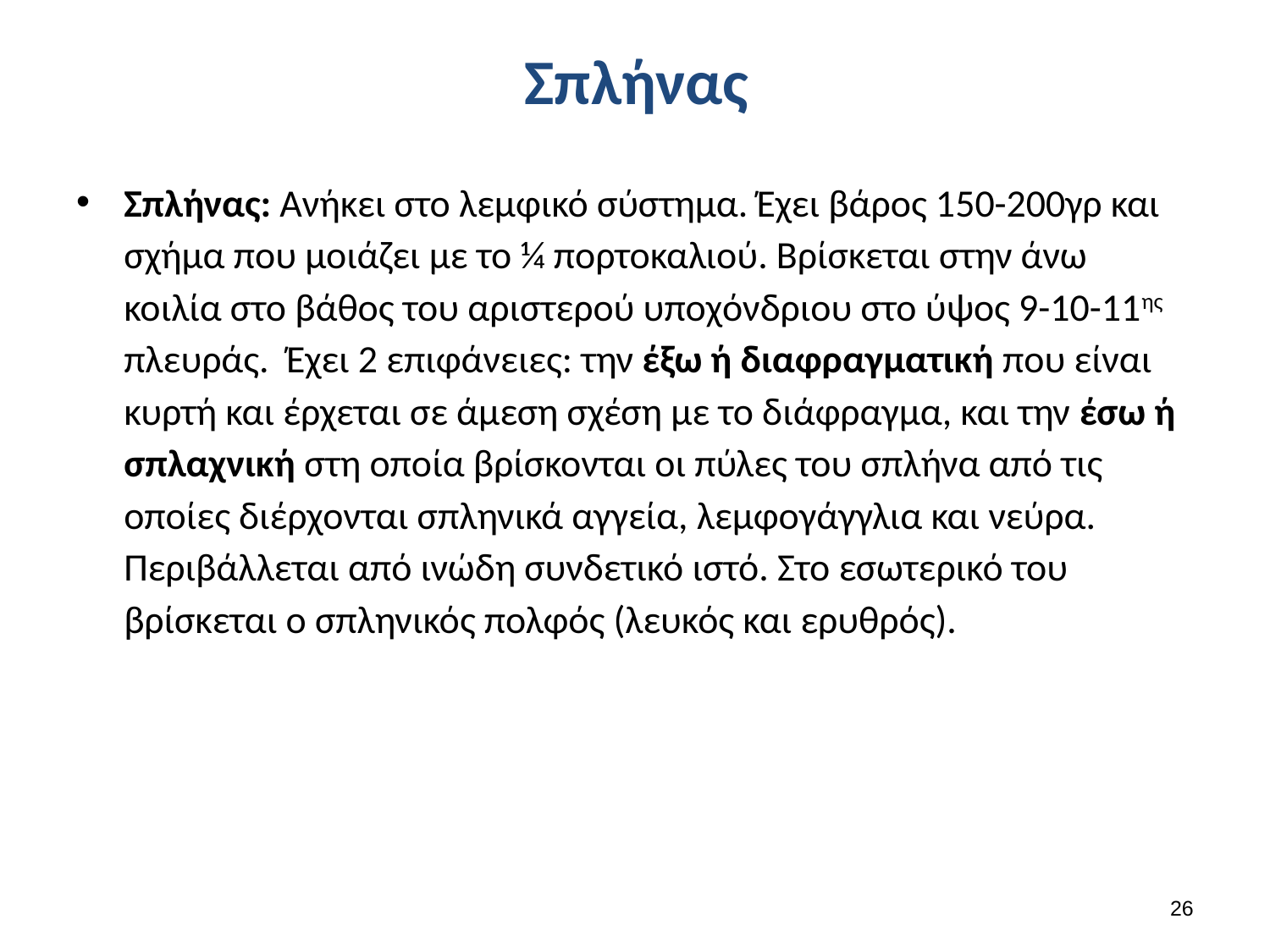

# Σπλήνας
Σπλήνας: Ανήκει στο λεμφικό σύστημα. Έχει βάρος 150-200γρ και σχήμα που μοιάζει με το ¼ πορτοκαλιού. Βρίσκεται στην άνω κοιλία στο βάθος του αριστερού υποχόνδριου στο ύψος 9-10-11ης  πλευράς.  Έχει 2 επιφάνειες: την έξω ή διαφραγματική που είναι κυρτή και έρχεται σε άμεση σχέση με το διάφραγμα, και την έσω ή σπλαχνική στη οποία βρίσκονται οι πύλες του σπλήνα από τις οποίες διέρχονται σπληνικά αγγεία, λεμφογάγγλια και νεύρα. Περιβάλλεται από ινώδη συνδετικό ιστό. Στο εσωτερικό του βρίσκεται ο σπληνικός πολφός (λευκός και ερυθρός).

26